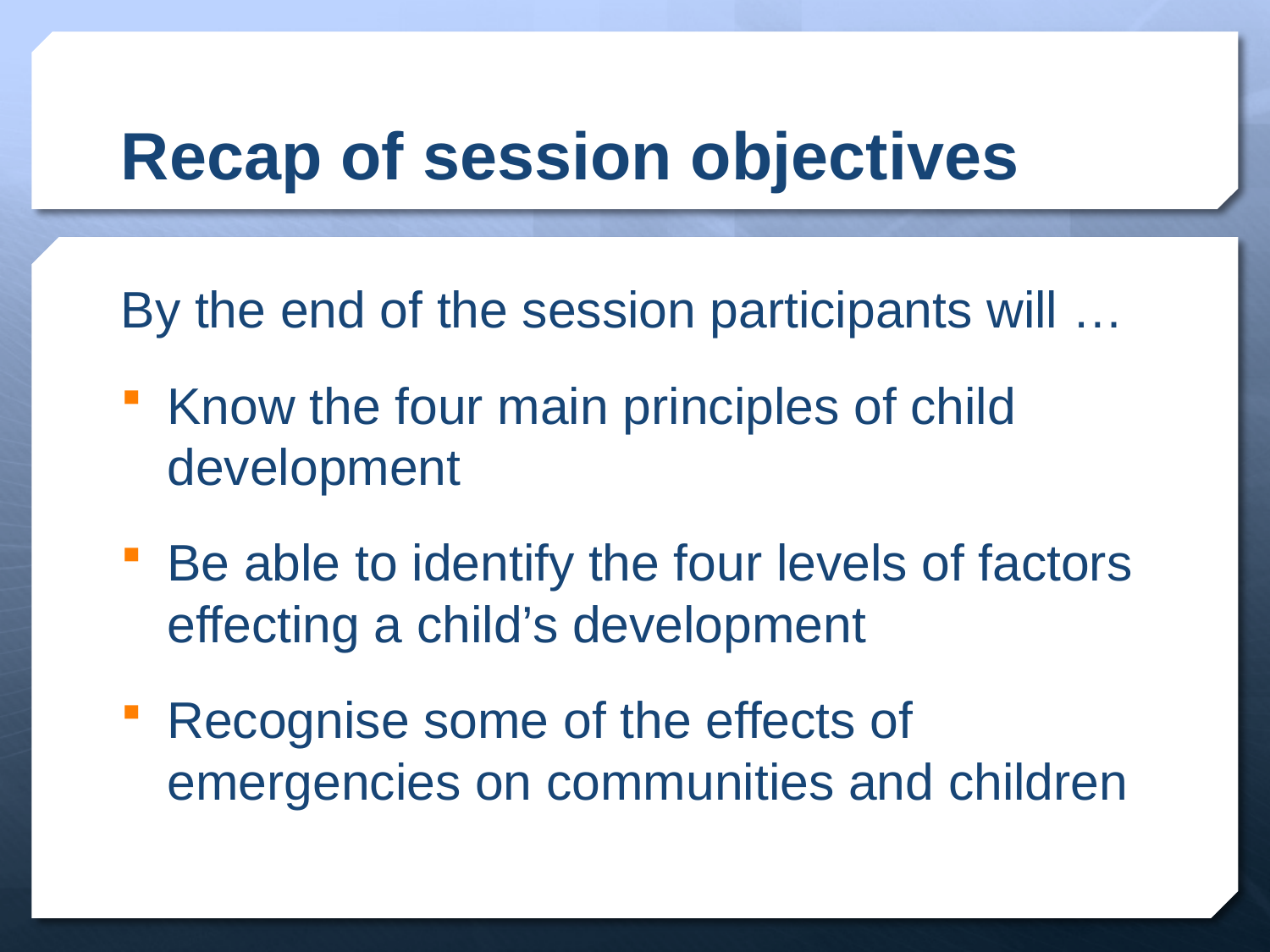

# Recap of session objectives
By the end of the session participants will …
Know the four main principles of child development
Be able to identify the four levels of factors effecting a child’s development
Recognise some of the effects of emergencies on communities and children